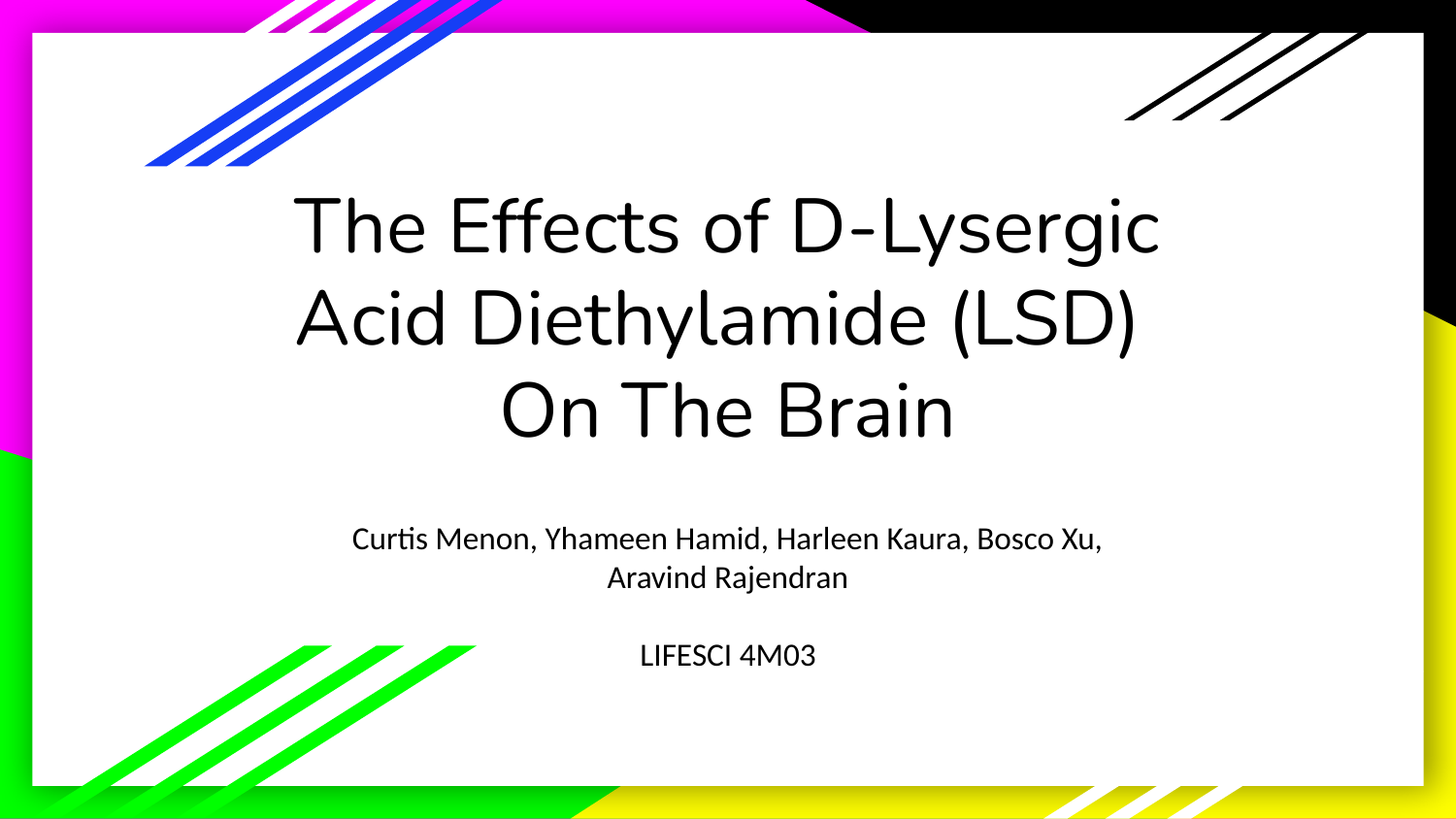

# The Effects of D-Lysergic Acid Diethylamide (LSD) On The Brain
Curtis Menon, Yhameen Hamid, Harleen Kaura, Bosco Xu, Aravind Rajendran

LIFESCI 4M03